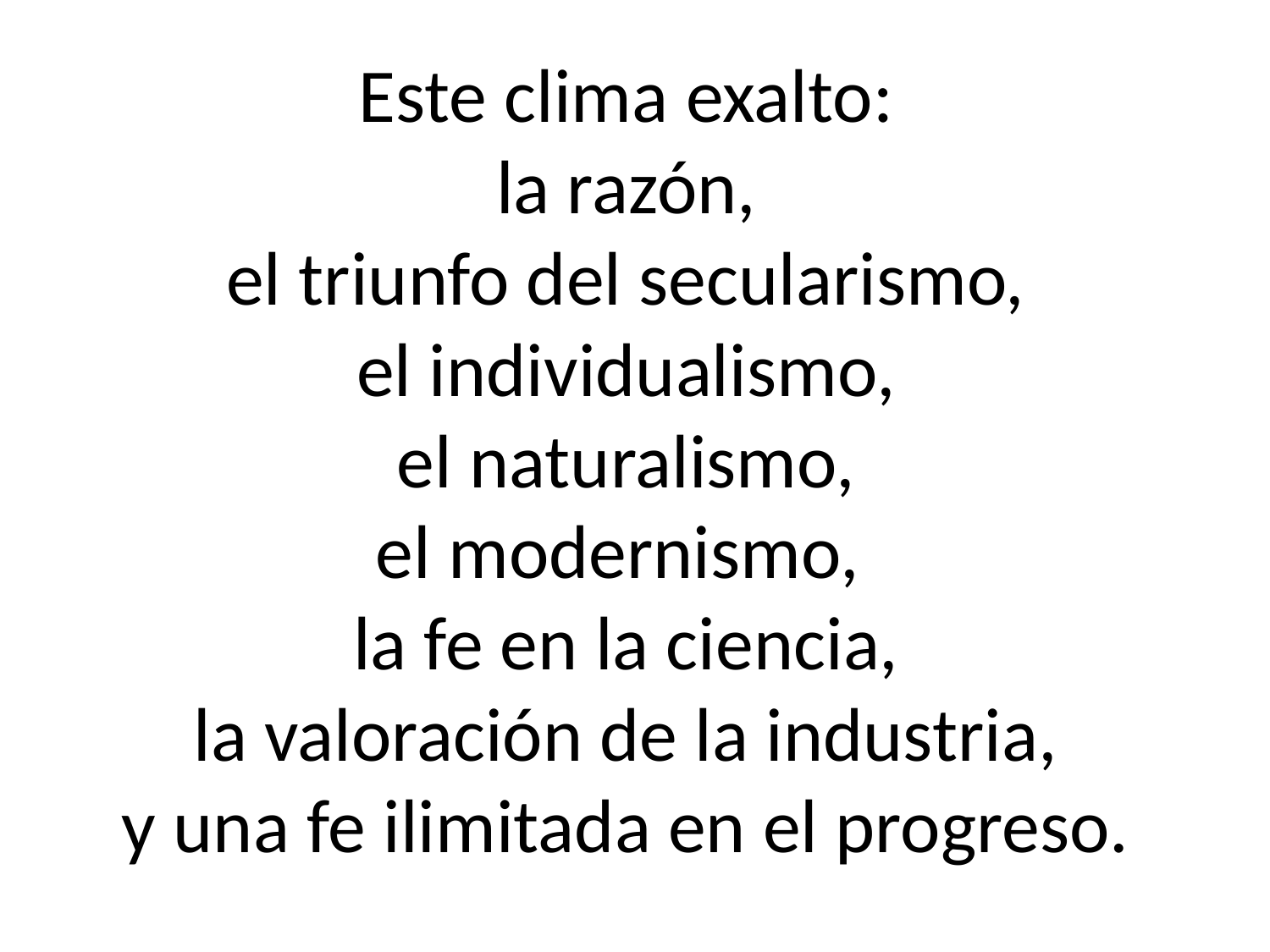

# Este clima exalto: la razón, el triunfo del secularismo, el individualismo, el naturalismo, el modernismo, la fe en la ciencia, la valoración de la industria, y una fe ilimitada en el progreso.